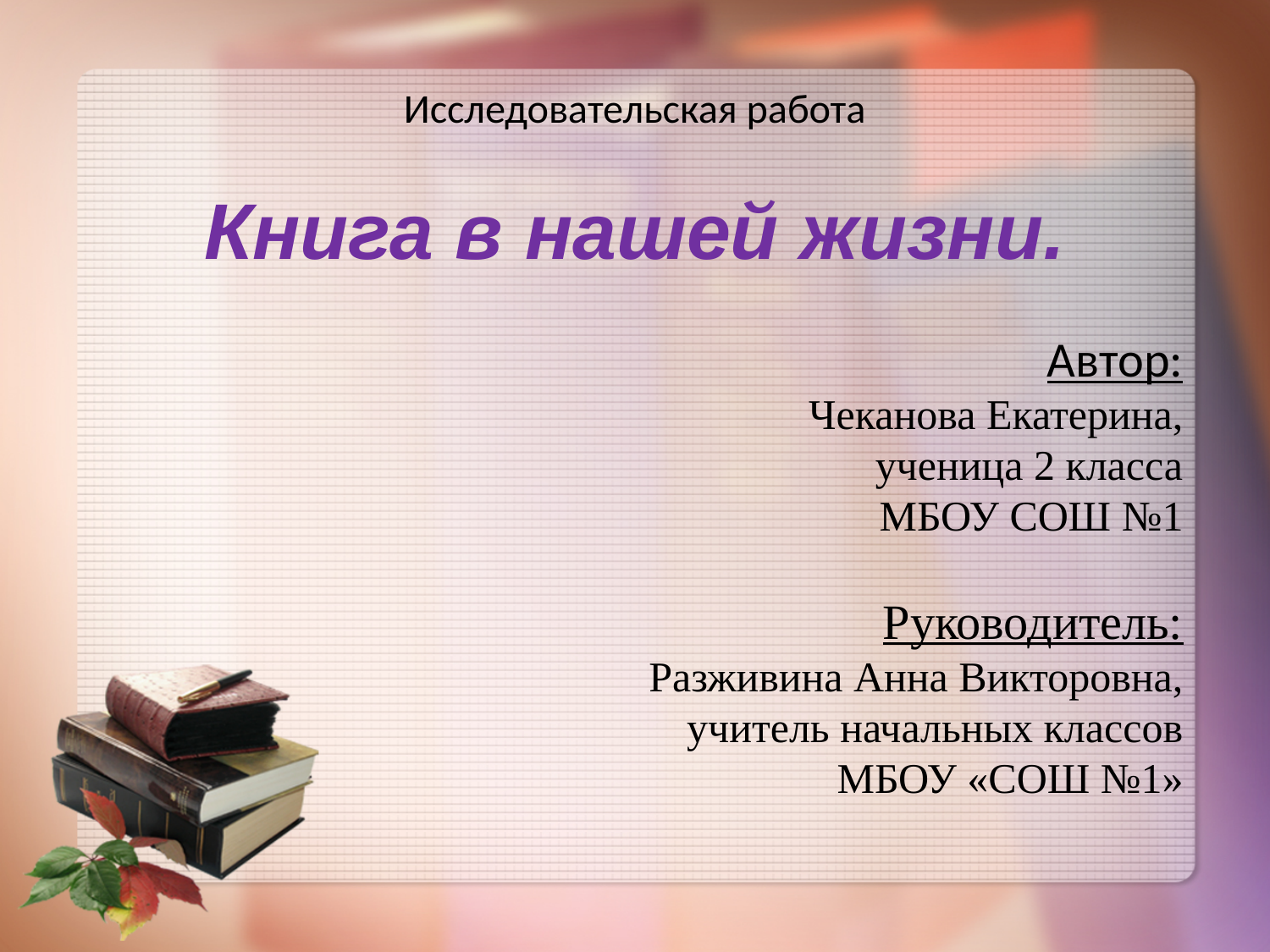

# Исследовательская работа Книга в нашей жизни.

Автор:
Чеканова Екатерина,
ученица 2 класса
МБОУ СОШ №1

Руководитель:
Разживина Анна Викторовна,
учитель начальных классов
МБОУ «СОШ №1»